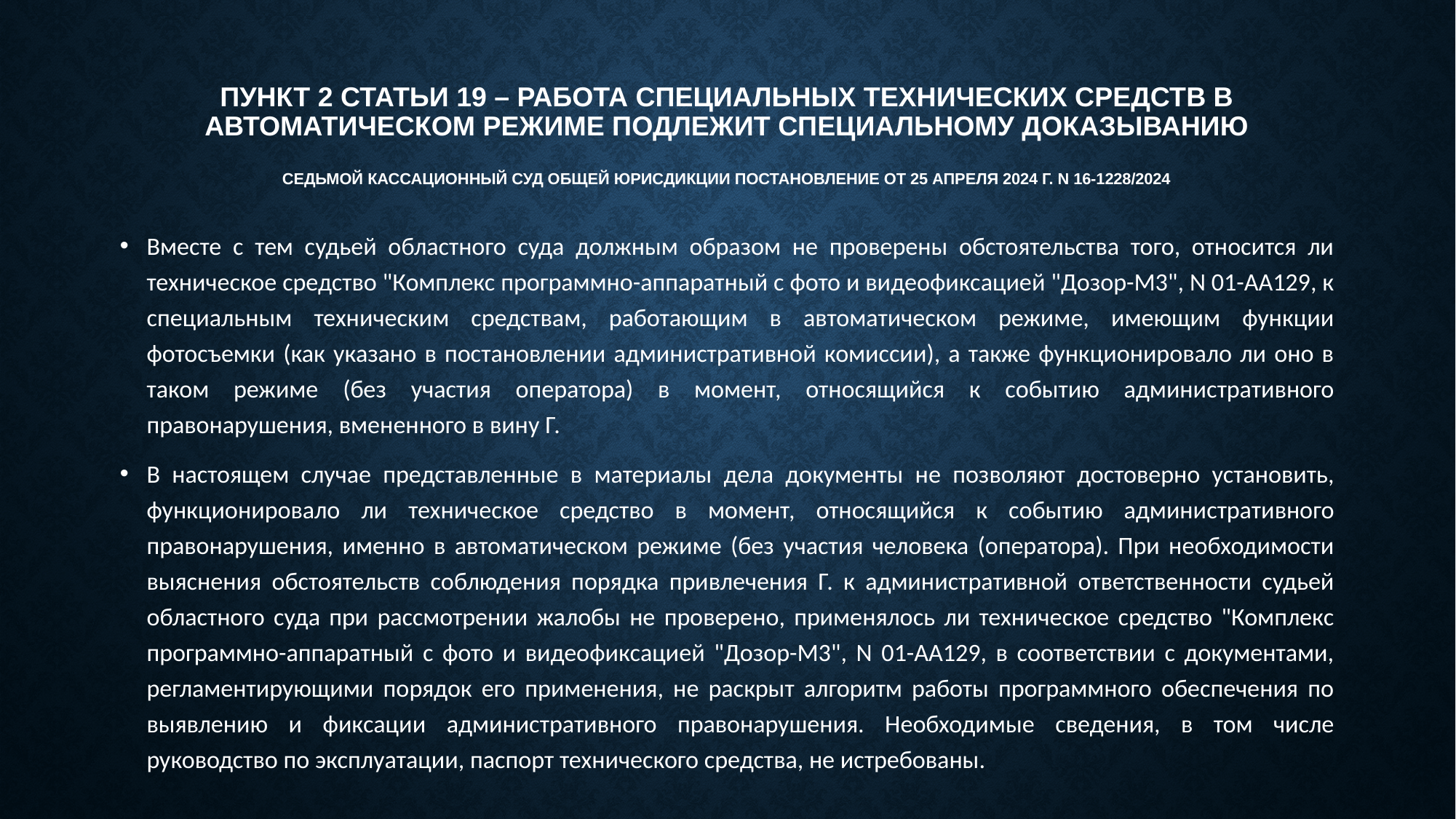

# Пункт 2 статьи 19 – работа специальных технических средств в автоматическом режиме подлежит специальному доказыванию СЕДЬМОЙ КАССАЦИОННЫЙ СУД ОБЩЕЙ ЮРИСДИКЦИИ ПОСТАНОВЛЕНИЕ от 25 апреля 2024 г. N 16-1228/2024
Вместе с тем судьей областного суда должным образом не проверены обстоятельства того, относится ли техническое средство "Комплекс программно-аппаратный с фото и видеофиксацией "Дозор-М3", N 01-АА129, к специальным техническим средствам, работающим в автоматическом режиме, имеющим функции фотосъемки (как указано в постановлении административной комиссии), а также функционировало ли оно в таком режиме (без участия оператора) в момент, относящийся к событию административного правонарушения, вмененного в вину Г.
В настоящем случае представленные в материалы дела документы не позволяют достоверно установить, функционировало ли техническое средство в момент, относящийся к событию административного правонарушения, именно в автоматическом режиме (без участия человека (оператора). При необходимости выяснения обстоятельств соблюдения порядка привлечения Г. к административной ответственности судьей областного суда при рассмотрении жалобы не проверено, применялось ли техническое средство "Комплекс программно-аппаратный с фото и видеофиксацией "Дозор-М3", N 01-АА129, в соответствии с документами, регламентирующими порядок его применения, не раскрыт алгоритм работы программного обеспечения по выявлению и фиксации административного правонарушения. Необходимые сведения, в том числе руководство по эксплуатации, паспорт технического средства, не истребованы.